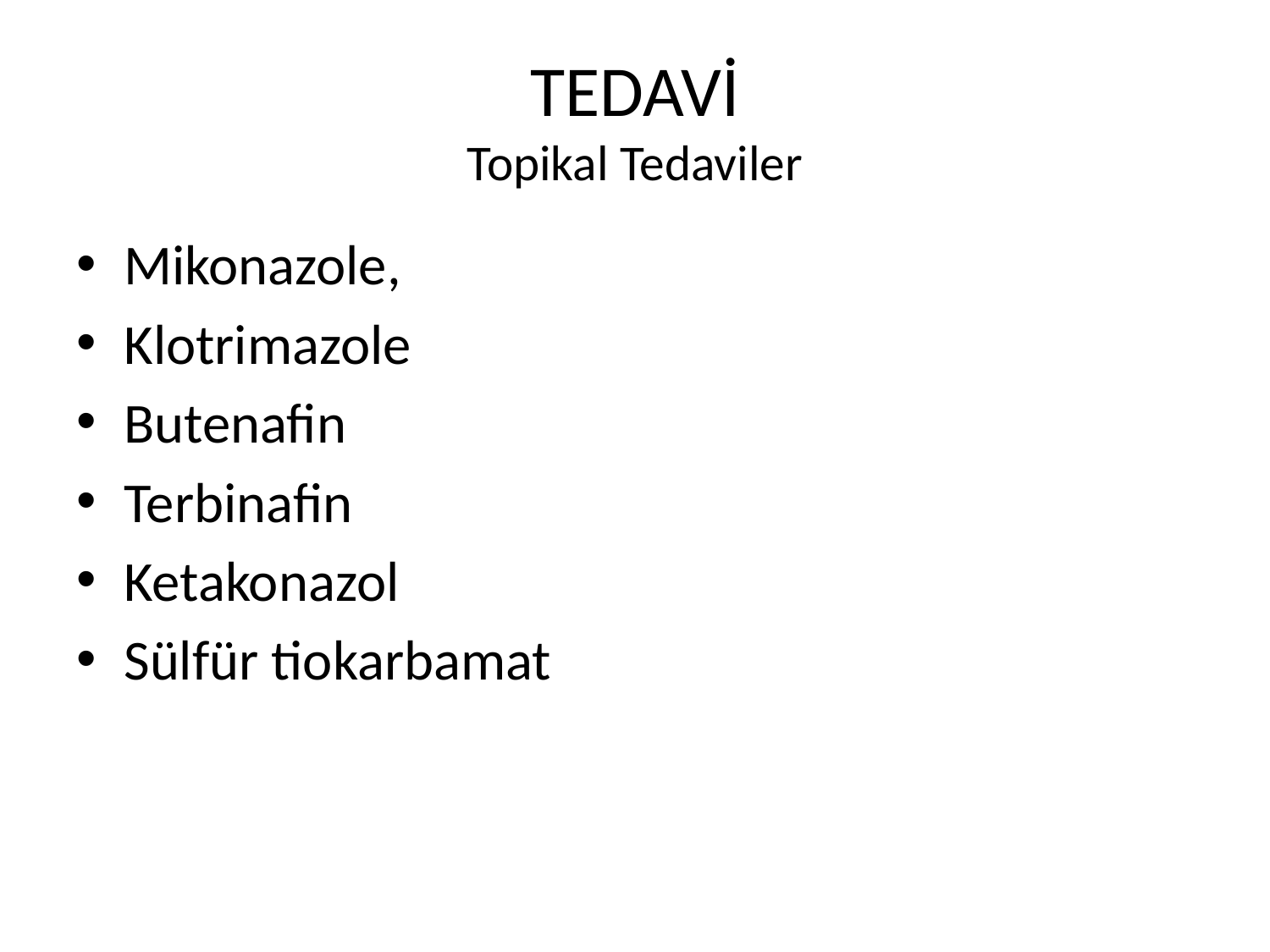

# TEDAVİ Topikal Tedaviler
Mikonazole,
Klotrimazole
Butenafin
Terbinafin
Ketakonazol
Sülfür tiokarbamat